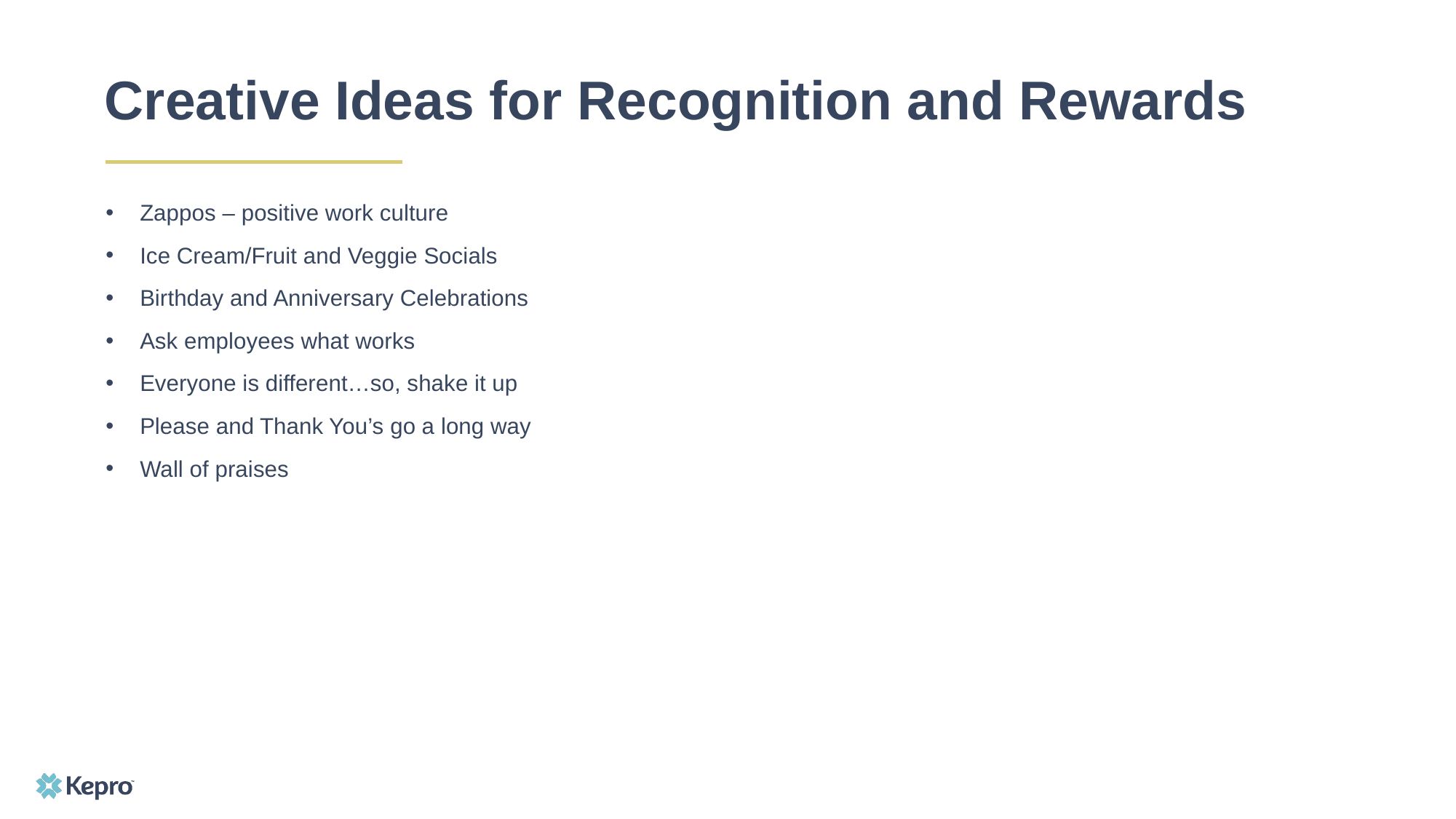

# Creative Ideas for Recognition and Rewards
Zappos – positive work culture
Ice Cream/Fruit and Veggie Socials
Birthday and Anniversary Celebrations
Ask employees what works
Everyone is different…so, shake it up
Please and Thank You’s go a long way
Wall of praises